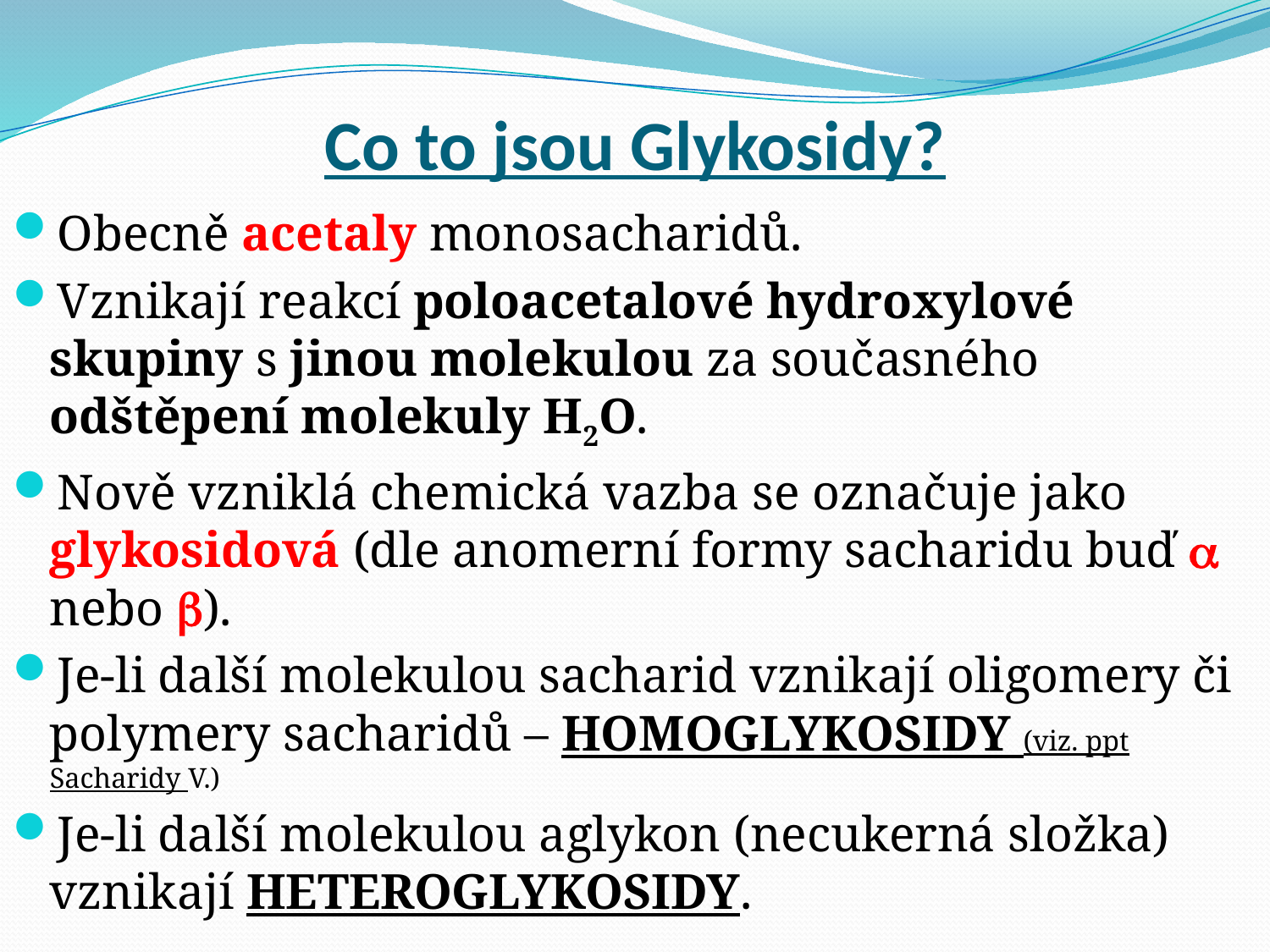

# Co to jsou Glykosidy?
Obecně acetaly monosacharidů.
Vznikají reakcí poloacetalové hydroxylové skupiny s jinou molekulou za současného odštěpení molekuly H2O.
Nově vzniklá chemická vazba se označuje jako glykosidová (dle anomerní formy sacharidu buď α nebo β).
Je-li další molekulou sacharid vznikají oligomery či polymery sacharidů – HOMOGLYKOSIDY (viz. ppt Sacharidy V.)
Je-li další molekulou aglykon (necukerná složka) vznikají HETEROGLYKOSIDY.